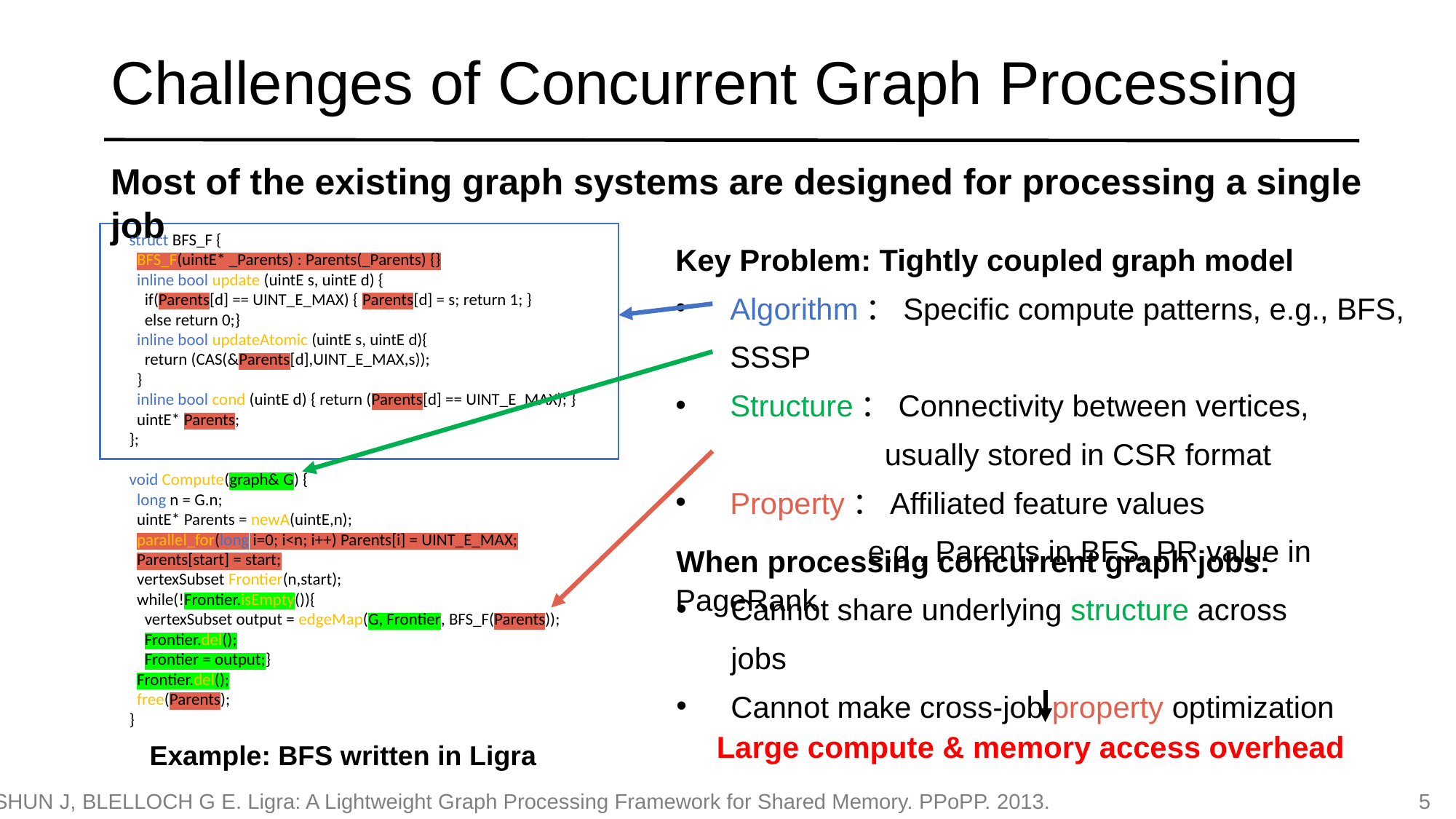

# Challenges of Concurrent Graph Processing
Most of the existing graph systems are designed for processing a single job

struct BFS_F {
  BFS_F(uintE* _Parents) : Parents(_Parents) {}
  inline bool update (uintE s, uintE d) {
    if(Parents[d] == UINT_E_MAX) { Parents[d] = s; return 1; }
    else return 0;}
  inline bool updateAtomic (uintE s, uintE d){
    return (CAS(&Parents[d],UINT_E_MAX,s));
  }
  inline bool cond (uintE d) { return (Parents[d] == UINT_E_MAX); }
  uintE* Parents;
};
void Compute(graph& G) {
  long n = G.n;
  uintE* Parents = newA(uintE,n);
  parallel_for(long i=0; i<n; i++) Parents[i] = UINT_E_MAX;
  Parents[start] = start;
  vertexSubset Frontier(n,start);
  while(!Frontier.isEmpty()){
    vertexSubset output = edgeMap(G, Frontier, BFS_F(Parents));
    Frontier.del();
    Frontier = output;}
  Frontier.del();
  free(Parents);
}
Key Problem: Tightly coupled graph model
Algorithm：Specific compute patterns, e.g., BFS, SSSP
Structure：Connectivity between vertices,
                         usually stored in CSR format
Property：Affiliated feature values
                       e.g., Parents in BFS, PR value in PageRank
When processing concurrent graph jobs:
Cannot share underlying structure across jobs
Cannot make cross-job property optimization
Large compute & memory access overhead
Example: BFS written in Ligra
* SHUN J, BLELLOCH G E. Ligra: A Lightweight Graph Processing Framework for Shared Memory. PPoPP. 2013.
5